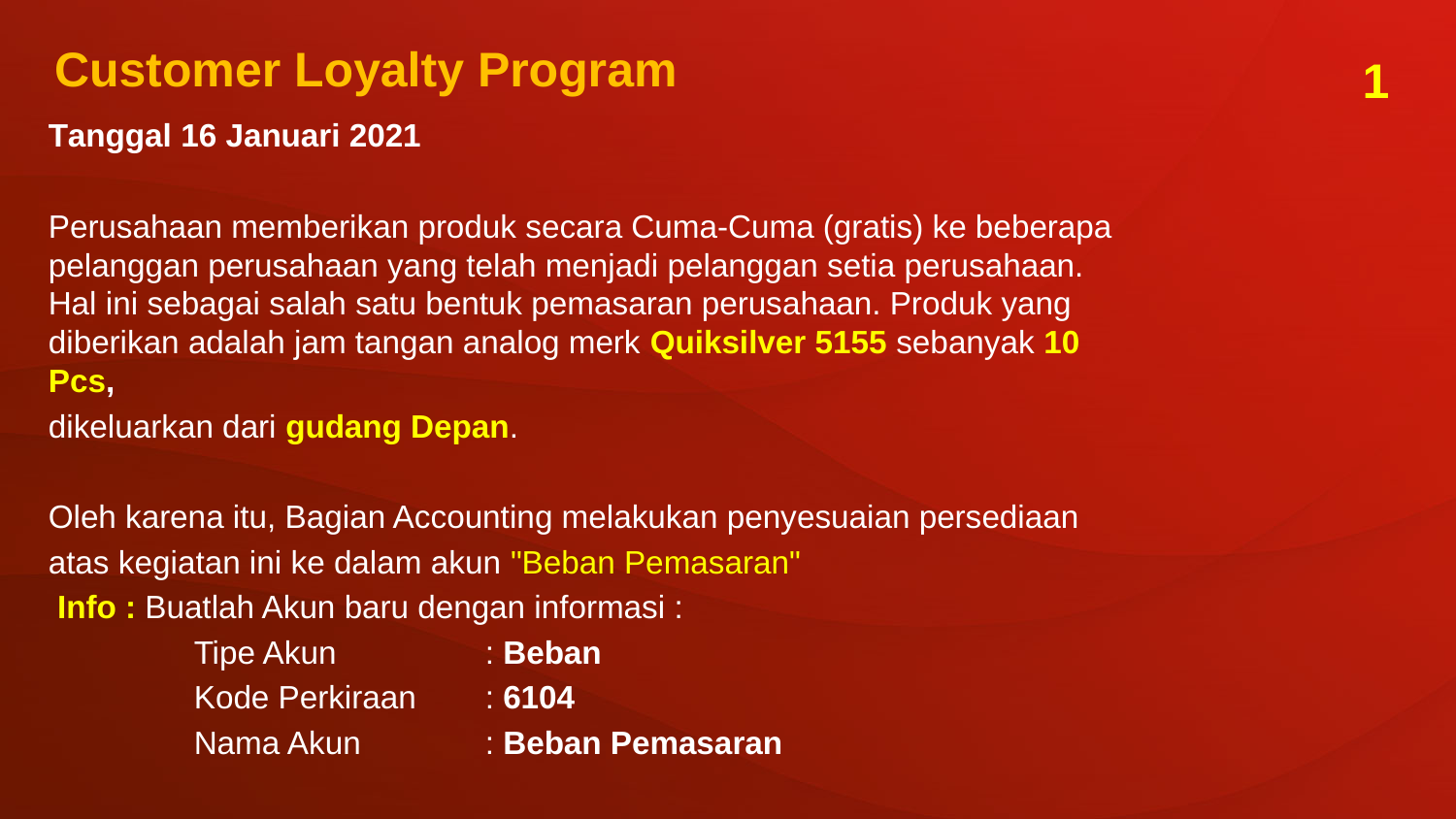

Customer Loyalty Program
1
Tanggal 16 Januari 2021

Perusahaan memberikan produk secara Cuma-Cuma (gratis) ke beberapa pelanggan perusahaan yang telah menjadi pelanggan setia perusahaan. Hal ini sebagai salah satu bentuk pemasaran perusahaan. Produk yang diberikan adalah jam tangan analog merk Quiksilver 5155 sebanyak 10 Pcs,
dikeluarkan dari gudang Depan.

Oleh karena itu, Bagian Accounting melakukan penyesuaian persediaan
atas kegiatan ini ke dalam akun "Beban Pemasaran"
 Info : Buatlah Akun baru dengan informasi :
	Tipe Akun 	: Beban
	Kode Perkiraan 	: 6104
	Nama Akun 	: Beban Pemasaran